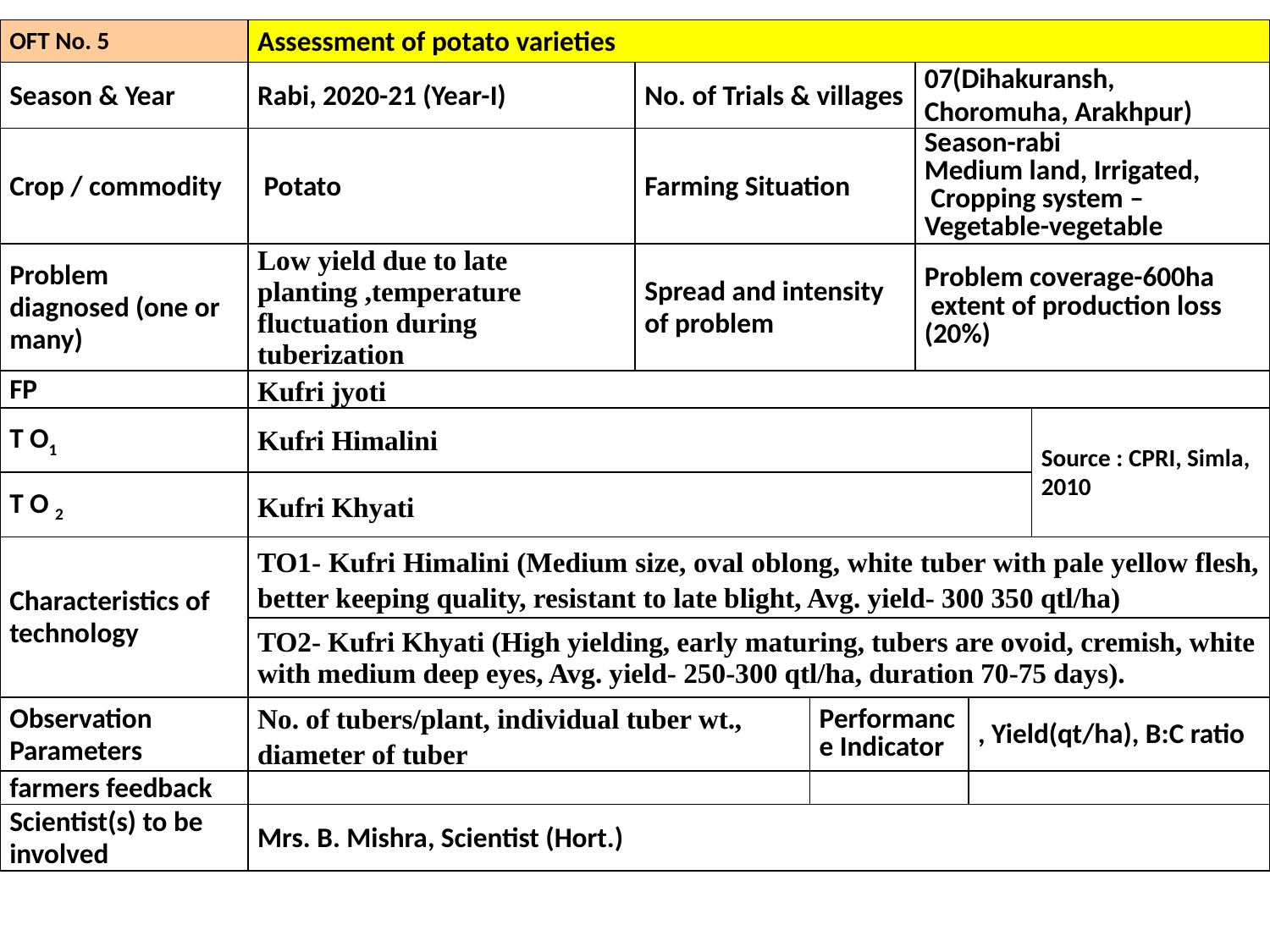

| OFT No. 5 | Assessment of potato varieties |  |  |  |  |  |
| --- | --- | --- | --- | --- | --- | --- |
| Season & Year | Rabi, 2020-21 (Year-I) | No. of Trials & villages |  | 07(Dihakuransh, Choromuha, Arakhpur) |  |  |
| Crop / commodity | Potato | Farming Situation |  | Season-rabi Medium land, Irrigated, Cropping system –Vegetable-vegetable |  |  |
| Problem diagnosed (one or many) | Low yield due to late planting ,temperature fluctuation during tuberization | Spread and intensity of problem |  | Problem coverage-600ha extent of production loss (20%) |  |  |
| FP | Kufri jyoti |  |  |  |  |  |
| T O1 | Kufri Himalini |  |  |  |  | Source : CPRI, Simla, 2010 |
| T O 2 | Kufri Khyati |  |  |  |  |  |
| Characteristics of technology | TO1- Kufri Himalini (Medium size, oval oblong, white tuber with pale yellow flesh, better keeping quality, resistant to late blight, Avg. yield- 300 350 qtl/ha) |  |  |  |  |  |
|  | TO2- Kufri Khyati (High yielding, early maturing, tubers are ovoid, cremish, white with medium deep eyes, Avg. yield- 250-300 qtl/ha, duration 70-75 days). |  |  |  |  |  |
| Observation Parameters | No. of tubers/plant, individual tuber wt., diameter of tuber |  | Performance Indicator |  | , Yield(qt/ha), B:C ratio |  |
| farmers feedback |  |  |  |  |  |  |
| Scientist(s) to be involved | Mrs. B. Mishra, Scientist (Hort.) |  |  |  |  |  |